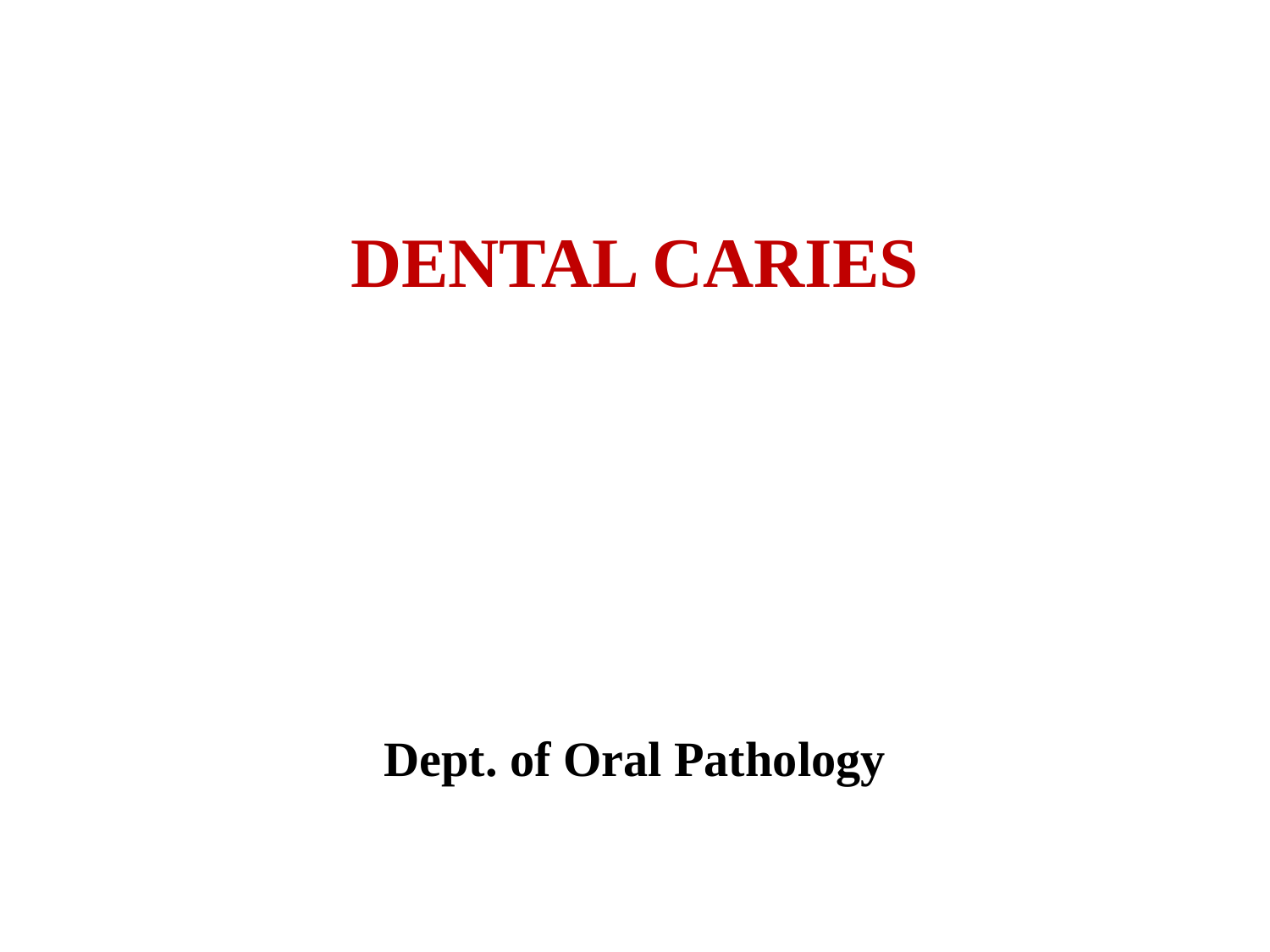

# DENTAL CARIES
Dept. of Oral Pathology